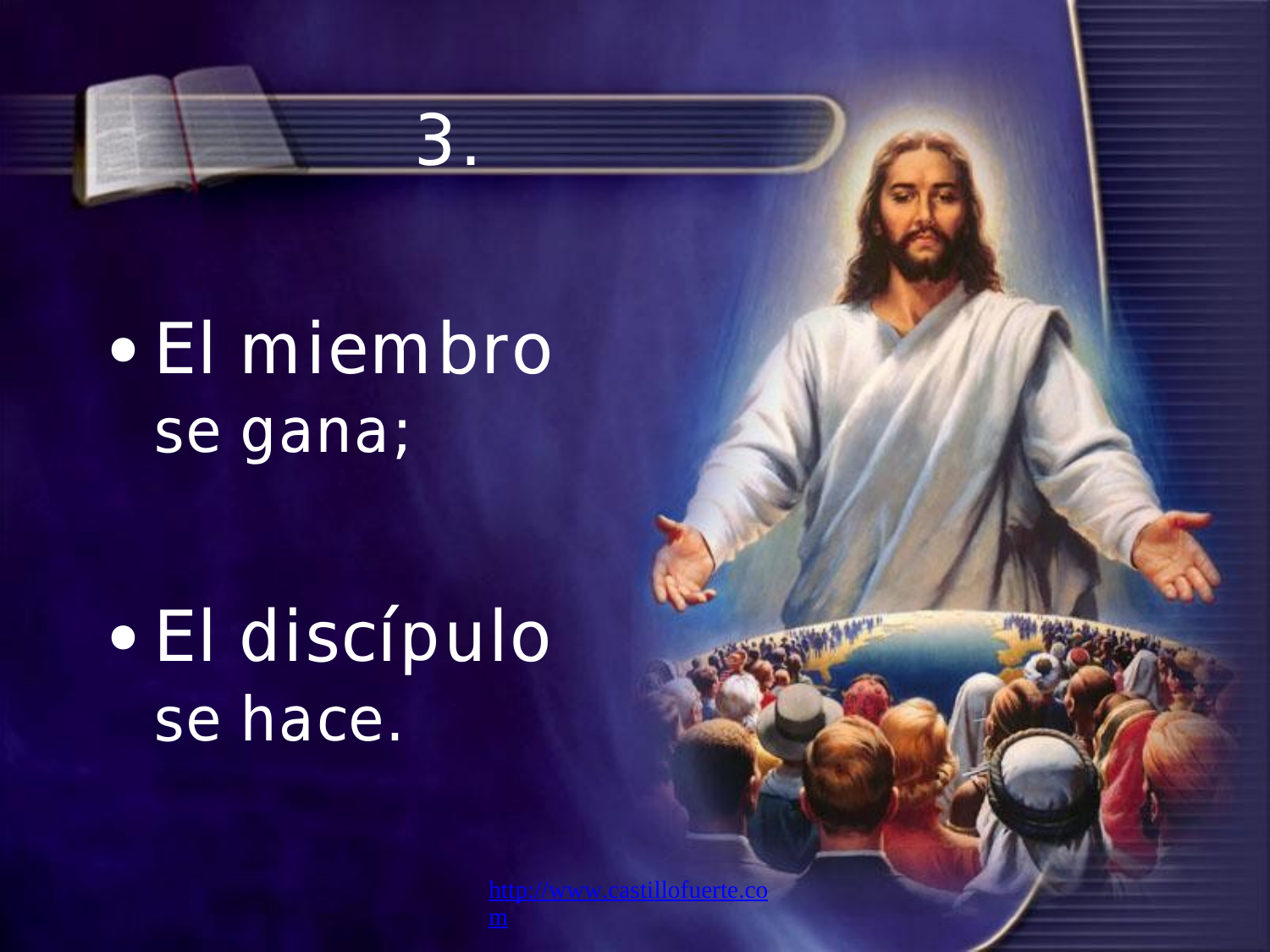

3.
•
El miembro
se gana;
•
El discípulo
se hace.
http://www.castillofuerte.com